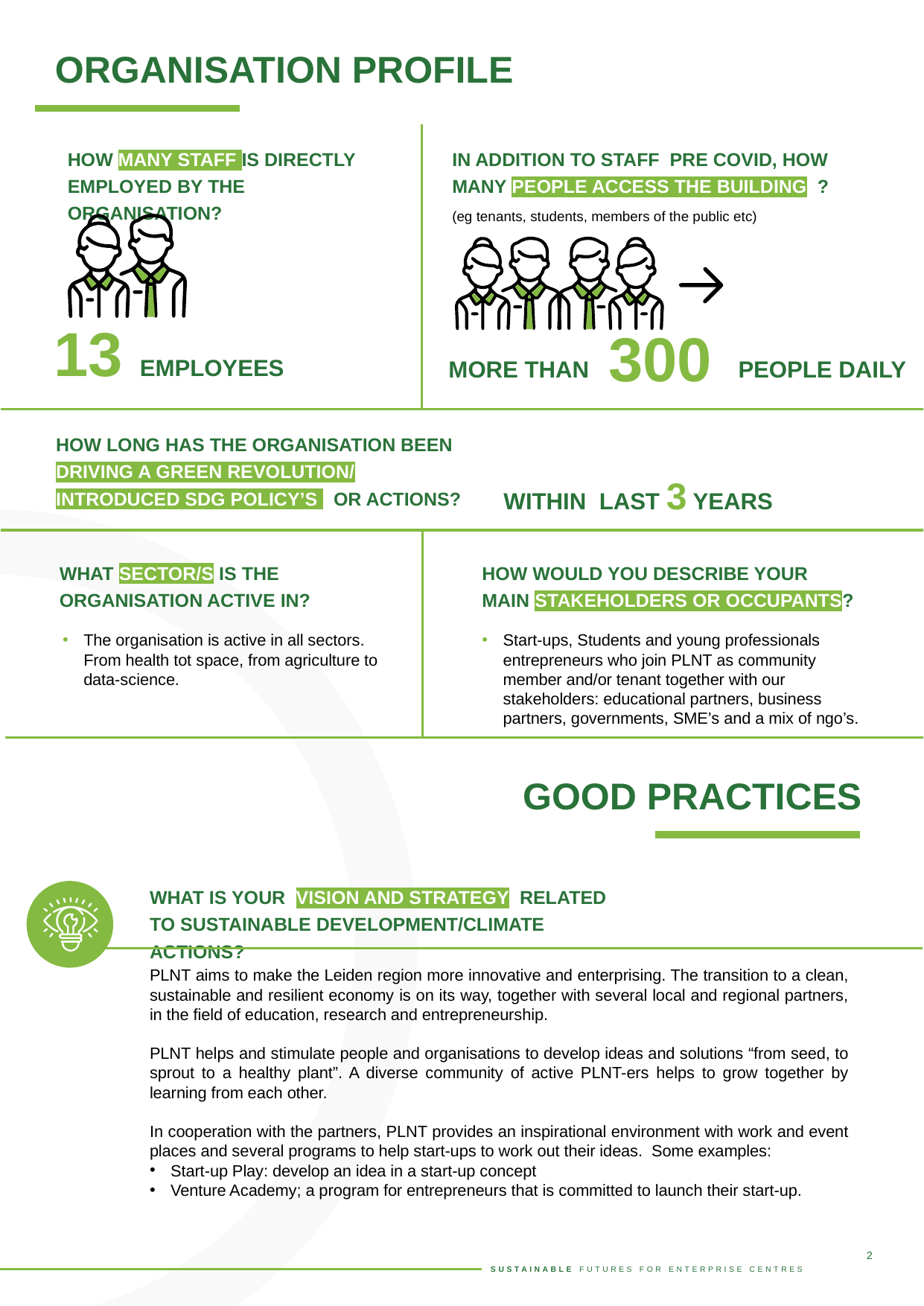

ORGANISATION PROFILE

HOW MANY STAFF IS DIRECTLY EMPLOYED BY THE ORGANISATION?
IN ADDITION TO STAFF  PRE COVID, HOW MANY PEOPLE ACCESS THE BUILDING  ? (eg tenants, students, members of the public etc)

300

MORE THAN                       PEOPLE DAILY

13 EMPLOYEES

HOW LONG HAS THE ORGANISATION BEEN DRIVING A GREEN REVOLUTION/ INTRODUCED SDG POLICY’S   OR ACTIONS?

WITHIN  LAST 3 YEARS

WHAT SECTOR/S IS THE ORGANISATION ACTIVE IN?

HOW WOULD YOU DESCRIBE YOUR MAIN STAKEHOLDERS OR OCCUPANTS?

The organisation is active in all sectors. From health tot space, from agriculture to data-science.
Start-ups, Students and young professionals entrepreneurs who join PLNT as community member and/or tenant together with our stakeholders: educational partners, business partners, governments, SME’s and a mix of ngo’s.
GOOD PRACTICES
WHAT IS YOUR  VISION AND STRATEGY  RELATED TO SUSTAINABLE DEVELOPMENT/CLIMATE ACTIONS?

PLNT aims to make the Leiden region more innovative and enterprising. The transition to a clean, sustainable and resilient economy is on its way, together with several local and regional partners, in the field of education, research and entrepreneurship.

PLNT helps and stimulate people and organisations to develop ideas and solutions “from seed, to sprout to a healthy plant”. A diverse community of active PLNT-ers helps to grow together by learning from each other.

In cooperation with the partners, PLNT provides an inspirational environment with work and event places and several programs to help start-ups to work out their ideas.  Some examples:
Start-up Play: develop an idea in a start-up concept
Venture Academy; a program for entrepreneurs that is committed to launch their start-up.

2